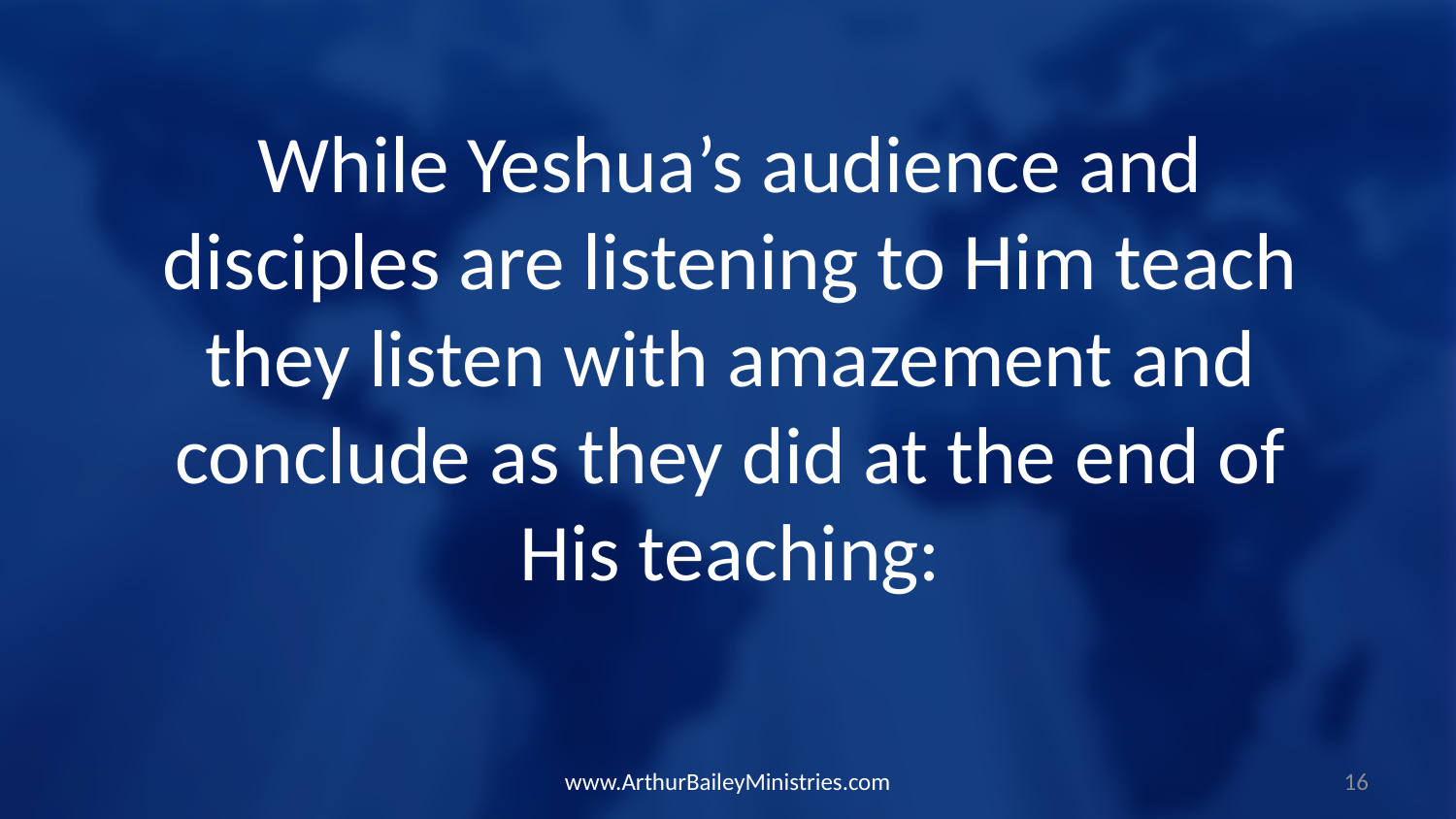

While Yeshua’s audience and disciples are listening to Him teach they listen with amazement and conclude as they did at the end of His teaching:

www.ArthurBaileyMinistries.com
16